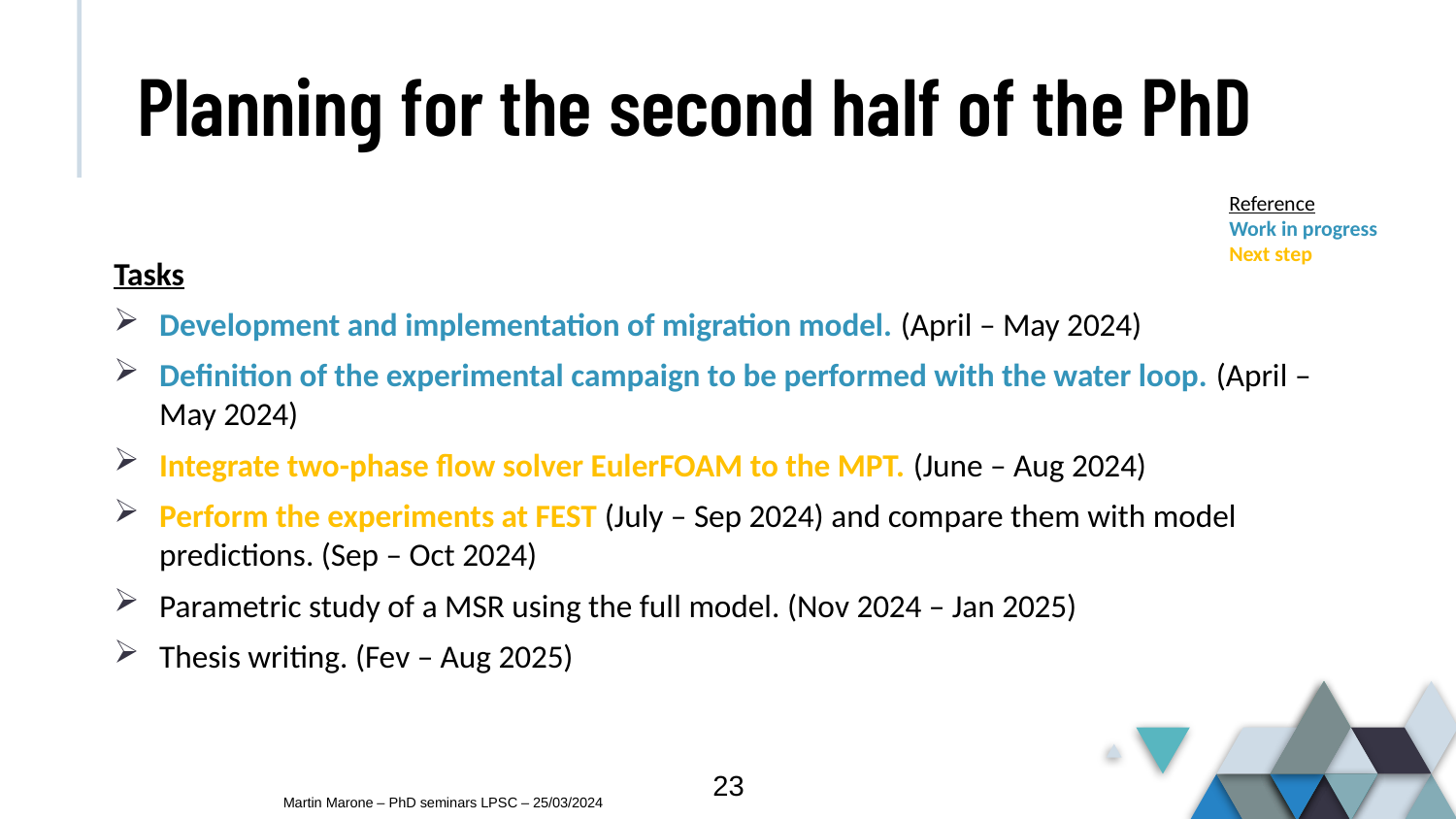

# Planning for the second half of the PhD
Reference
Work in progress
Next step
Tasks
Development and implementation of migration model. (April – May 2024)
Definition of the experimental campaign to be performed with the water loop. (April – May 2024)
Integrate two-phase flow solver EulerFOAM to the MPT. (June – Aug 2024)
Perform the experiments at FEST (July – Sep 2024) and compare them with model predictions. (Sep – Oct 2024)
Parametric study of a MSR using the full model. (Nov 2024 – Jan 2025)
Thesis writing. (Fev – Aug 2025)
23
Martin Marone – PhD seminars LPSC – 25/03/2024